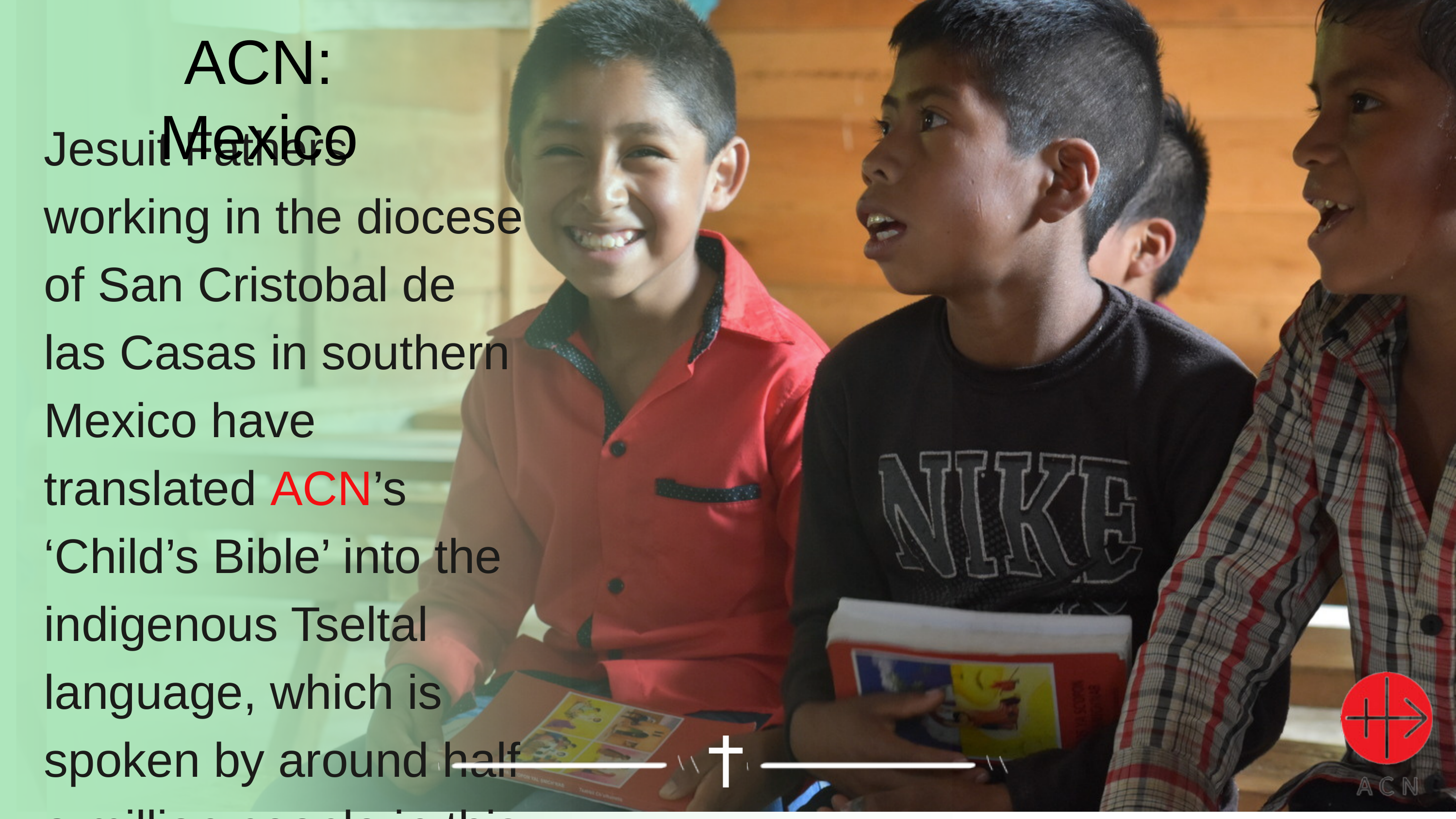

ACN: Mexico
Jesuit Fathers working in the diocese of San Cristobal de las Casas in southern Mexico have translated ACN’s ‘Child’s Bible’ into the indigenous Tseltal language, which is spoken by around half a million people in this region.